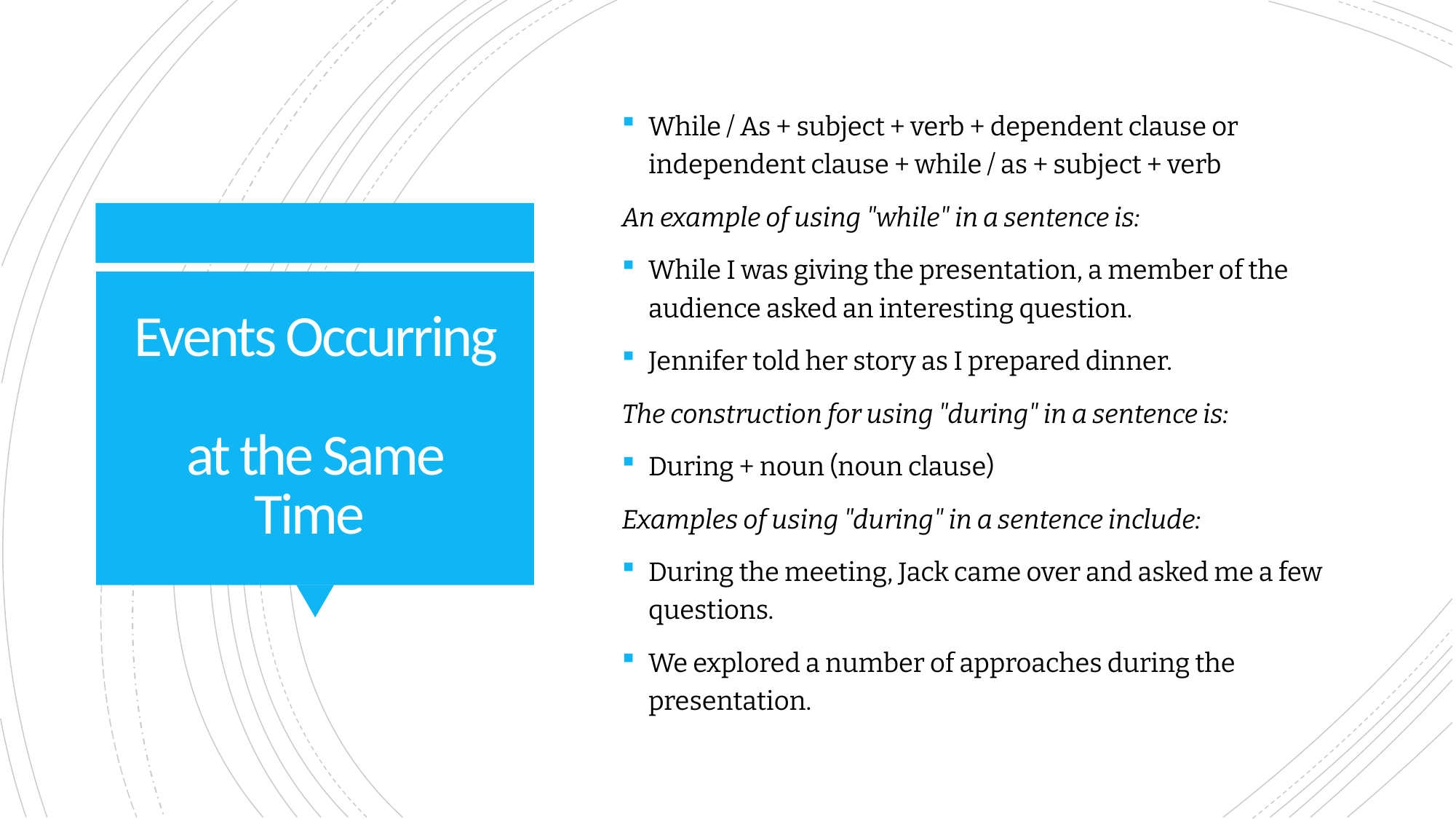

While / As + subject + verb + dependent clause or independent clause + while / as + subject + verb
An example of using "while" in a sentence is:
While I was giving the presentation, a member of the audience asked an interesting question.
Jennifer told her story as I prepared dinner.
The construction for using "during" in a sentence is:
During + noun (noun clause)
Examples of using "during" in a sentence include:
During the meeting, Jack came over and asked me a few questions.
We explored a number of approaches during the presentation.
# Events Occurring at the Same Time